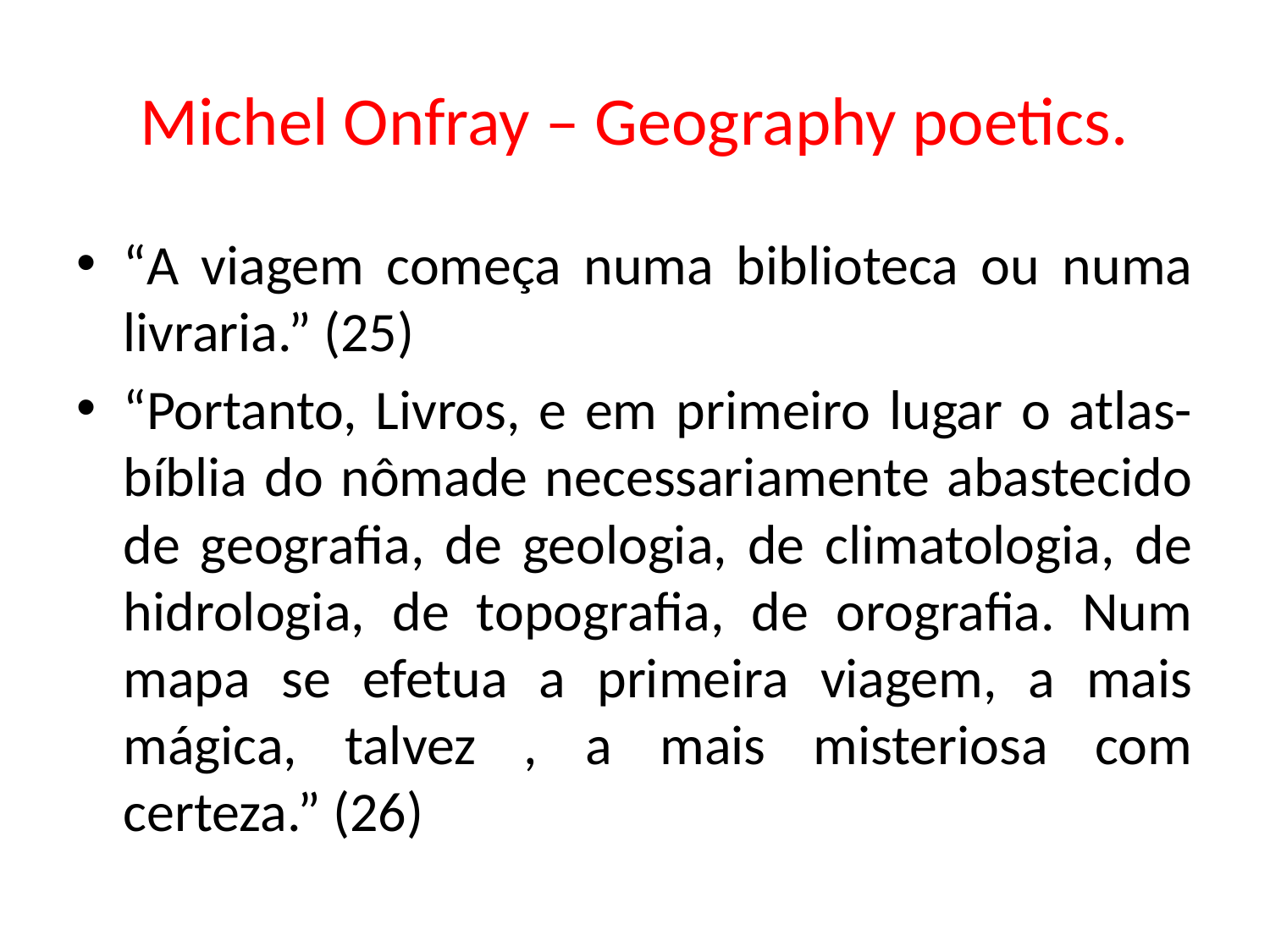

# Michel Onfray – Geography poetics.
“A viagem começa numa biblioteca ou numa livraria.” (25)
“Portanto, Livros, e em primeiro lugar o atlas- bíblia do nômade necessariamente abastecido de geografia, de geologia, de climatologia, de hidrologia, de topografia, de orografia. Num mapa se efetua a primeira viagem, a mais mágica, talvez , a mais misteriosa com certeza.” (26)